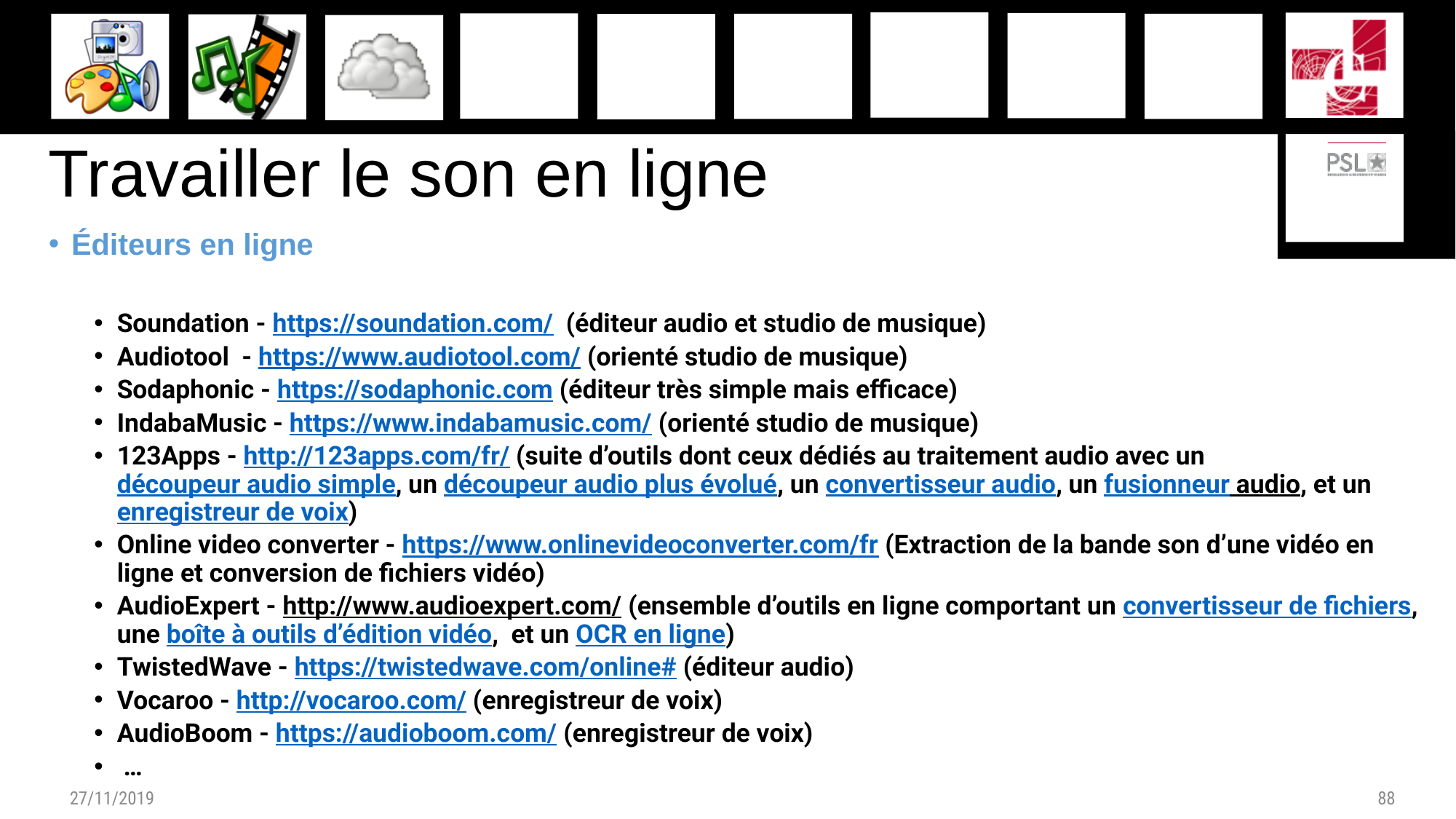

# Travailler le son en ligne
Éditeurs en ligne

Soundation - https://soundation.com/  (éditeur audio et studio de musique)
Audiotool  - https://www.audiotool.com/ (orienté studio de musique)
Sodaphonic - https://sodaphonic.com (éditeur très simple mais efficace)
IndabaMusic - https://www.indabamusic.com/ (orienté studio de musique)
123Apps - http://123apps.com/fr/ (suite d’outils dont ceux dédiés au traitement audio avec un découpeur audio simple, un découpeur audio plus évolué, un convertisseur audio, un fusionneur audio, et un enregistreur de voix)
Online video converter - https://www.onlinevideoconverter.com/fr (Extraction de la bande son d’une vidéo en ligne et conversion de fichiers vidéo)
AudioExpert - http://www.audioexpert.com/ (ensemble d’outils en ligne comportant un convertisseur de fichiers, une boîte à outils d’édition vidéo,  et un OCR en ligne)
TwistedWave - https://twistedwave.com/online# (éditeur audio)
Vocaroo - http://vocaroo.com/ (enregistreur de voix)
AudioBoom - https://audioboom.com/ (enregistreur de voix)
 …

27/11/2019
88